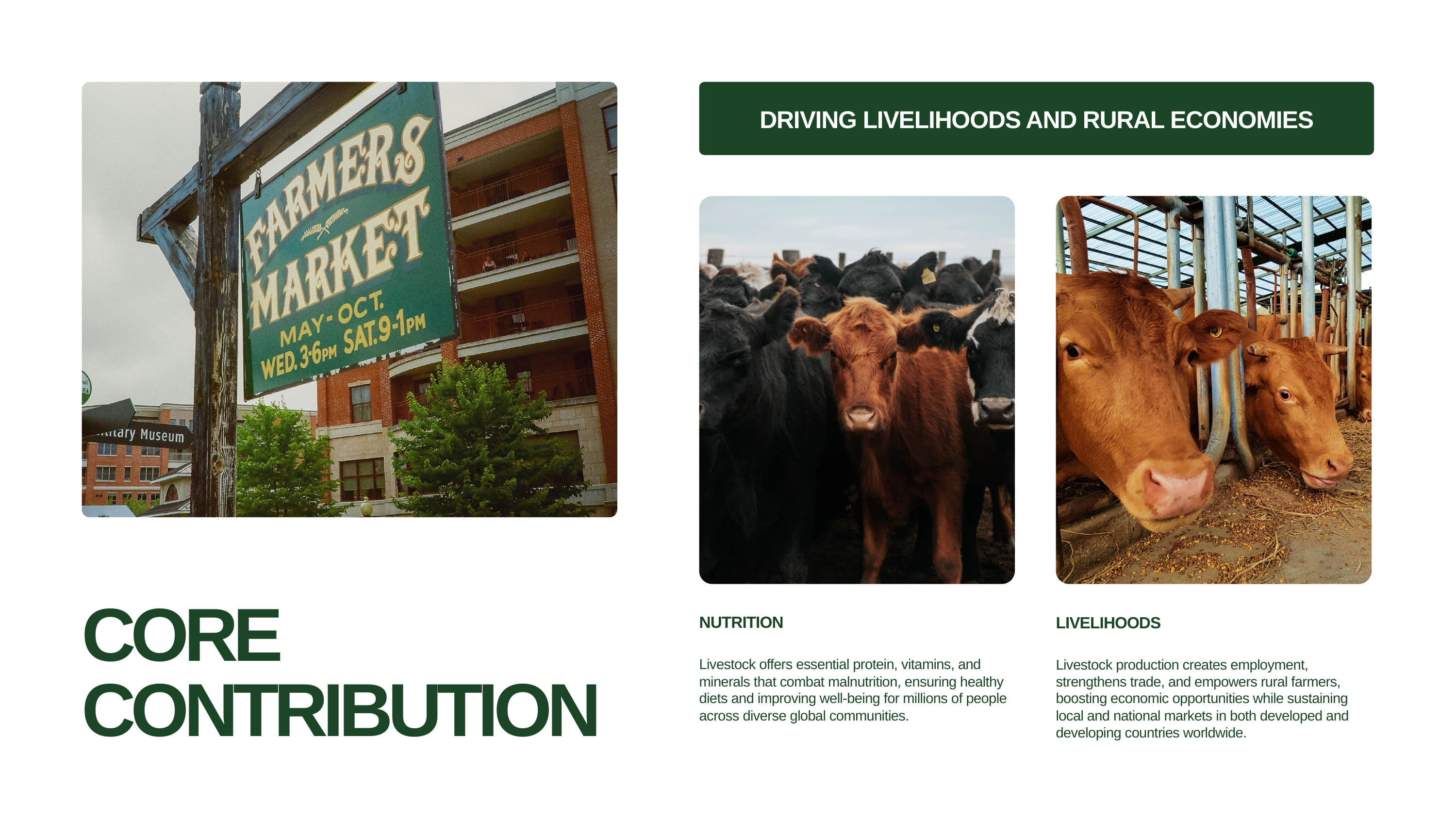

DRIVING LIVELIHOODS AND RURAL ECONOMIES

CORE CONTRIBUTION
NUTRITION
LIVELIHOODS
Livestock offers essential protein, vitamins, and minerals that combat malnutrition, ensuring healthy diets and improving well-being for millions of people across diverse global communities.
Livestock production creates employment, strengthens trade, and empowers rural farmers, boosting economic opportunities while sustaining local and national markets in both developed and developing countries worldwide.